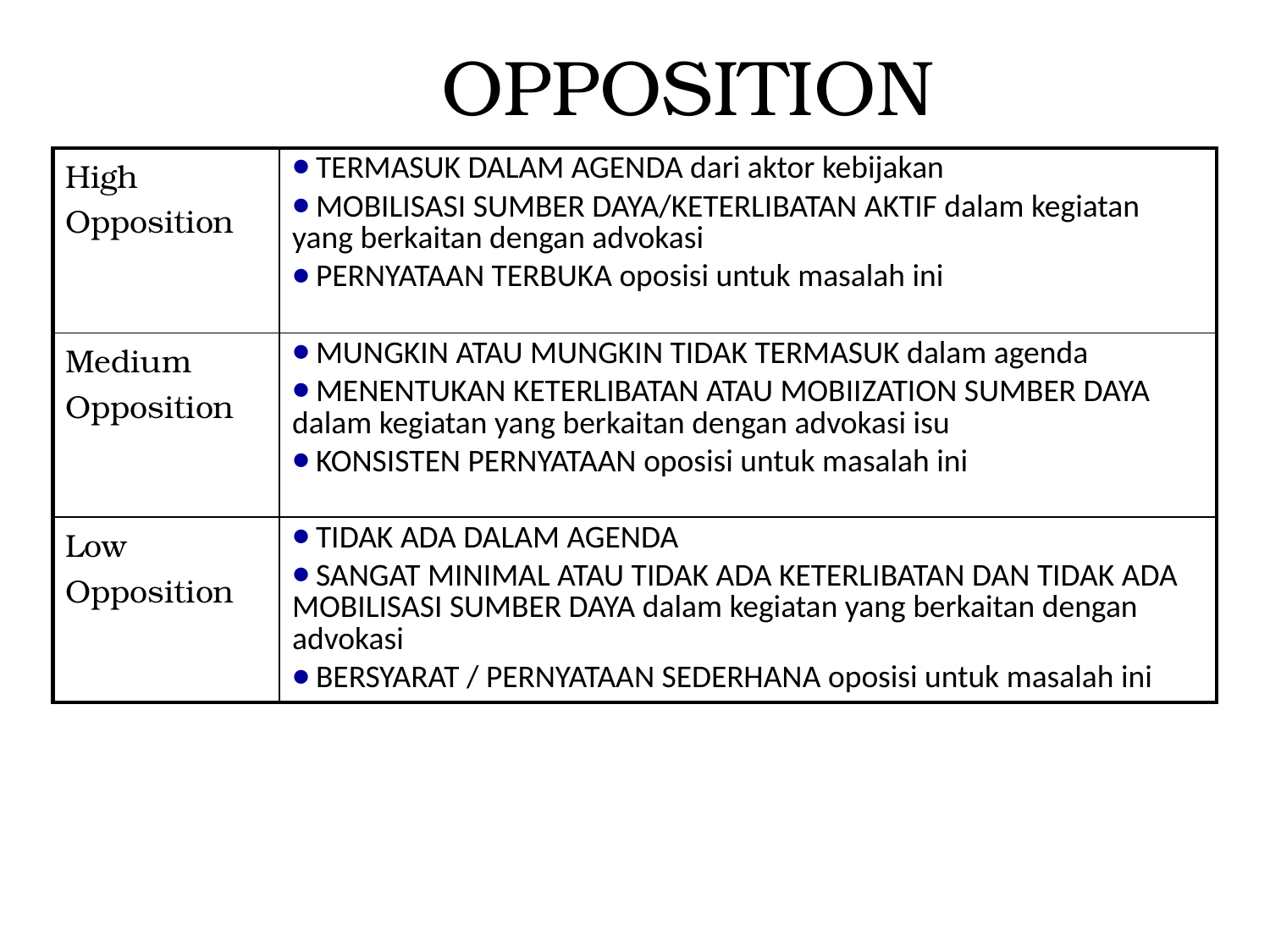

OPPOSITION
| High Opposition | TERMASUK DALAM AGENDA dari aktor kebijakan MOBILISASI SUMBER DAYA/KETERLIBATAN AKTIF dalam kegiatan yang berkaitan dengan advokasi PERNYATAAN TERBUKA oposisi untuk masalah ini |
| --- | --- |
| Medium Opposition | MUNGKIN ATAU MUNGKIN TIDAK TERMASUK dalam agenda MENENTUKAN KETERLIBATAN ATAU MOBIIZATION SUMBER DAYA dalam kegiatan yang berkaitan dengan advokasi isu KONSISTEN PERNYATAAN oposisi untuk masalah ini |
| Low Opposition | TIDAK ADA DALAM AGENDA SANGAT MINIMAL ATAU TIDAK ADA KETERLIBATAN DAN TIDAK ADA MOBILISASI SUMBER DAYA dalam kegiatan yang berkaitan dengan advokasi BERSYARAT / PERNYATAAN SEDERHANA oposisi untuk masalah ini |